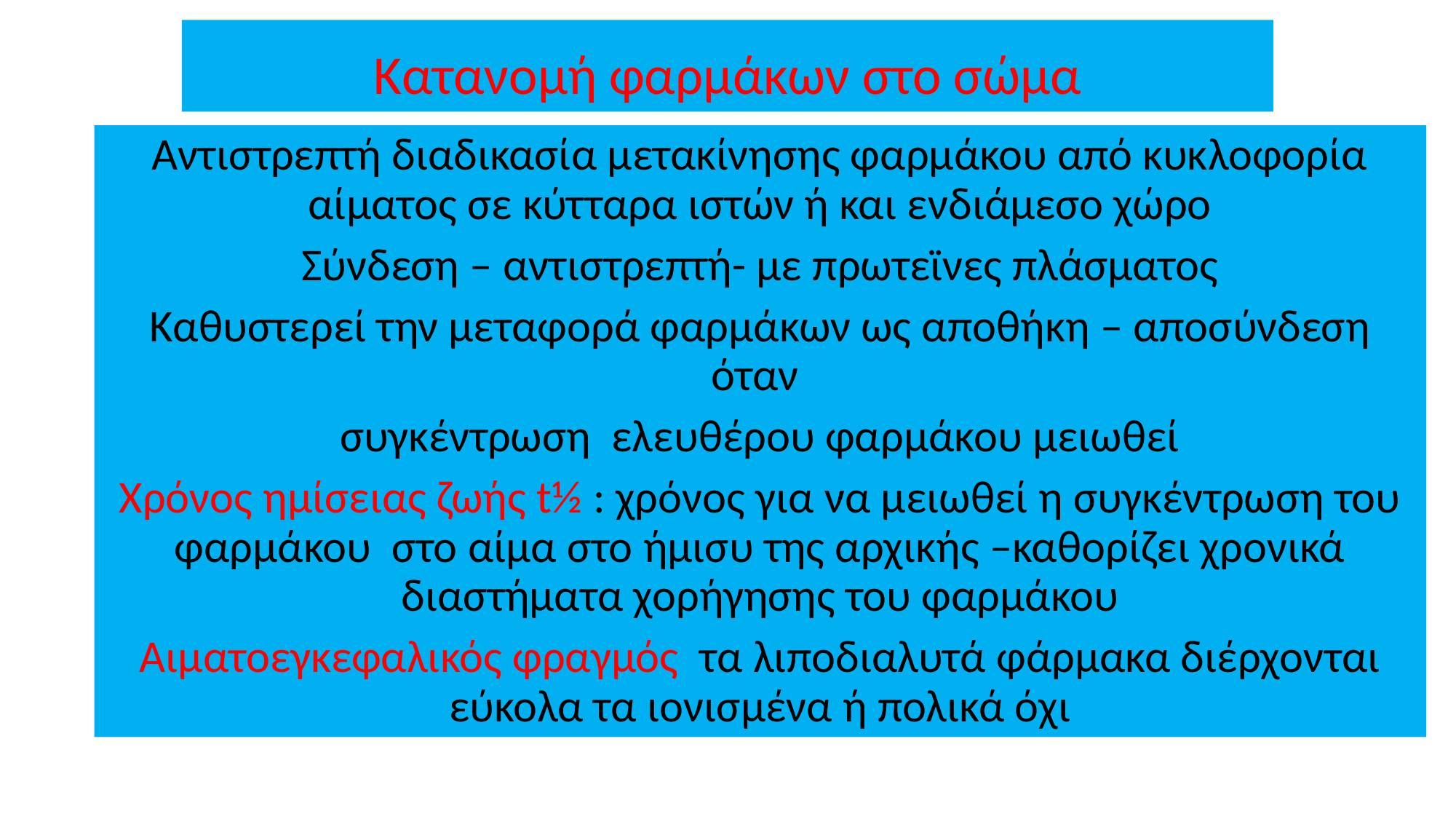

# Κατανομή φαρμάκων στο σώμα
Αντιστρεπτή διαδικασία μετακίνησης φαρμάκου από κυκλοφορία αίματος σε κύτταρα ιστών ή και ενδιάμεσο χώρο
Σύνδεση – αντιστρεπτή- με πρωτεϊνες πλάσματος
Καθυστερεί την μεταφορά φαρμάκων ως αποθήκη – αποσύνδεση όταν
συγκέντρωση  ελευθέρου φαρμάκου μειωθεί
Χρόνος ημίσειας ζωής t½ : χρόνος για να μειωθεί η συγκέντρωση του φαρμάκου  στο αίμα στο ήμισυ της αρχικής –καθορίζει χρονικά διαστήματα χορήγησης του φαρμάκου
Αιματοεγκεφαλικός φραγμός  τα λιποδιαλυτά φάρμακα διέρχονται εύκολα τα ιονισμένα ή πολικά όχι